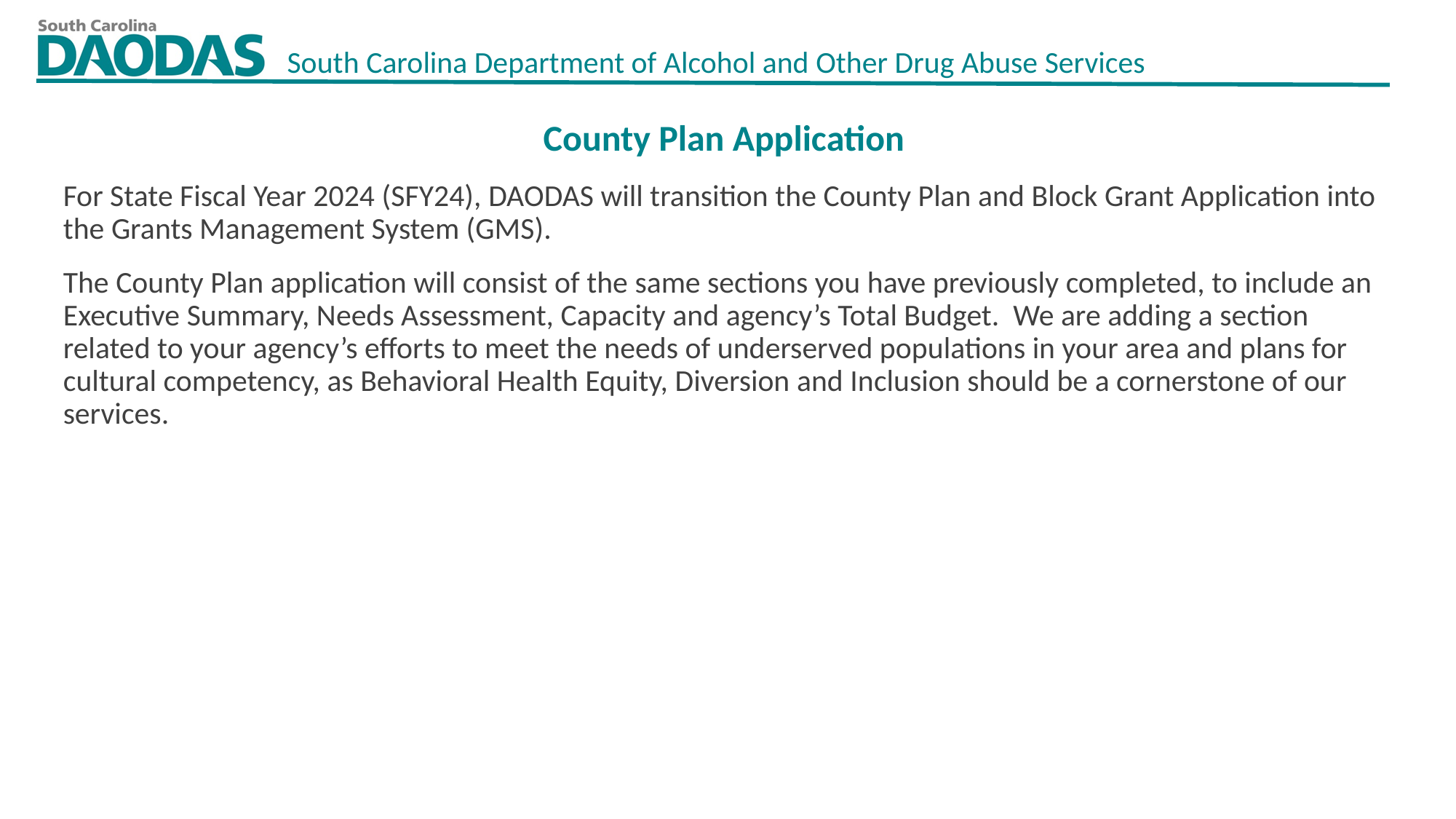

County Plan Application
For State Fiscal Year 2024 (SFY24), DAODAS will transition the County Plan and Block Grant Application into the Grants Management System (GMS).
The County Plan application will consist of the same sections you have previously completed, to include an Executive Summary, Needs Assessment, Capacity and agency’s Total Budget.  We are adding a section related to your agency’s efforts to meet the needs of underserved populations in your area and plans for cultural competency, as Behavioral Health Equity, Diversion and Inclusion should be a cornerstone of our services.
2/9/2023